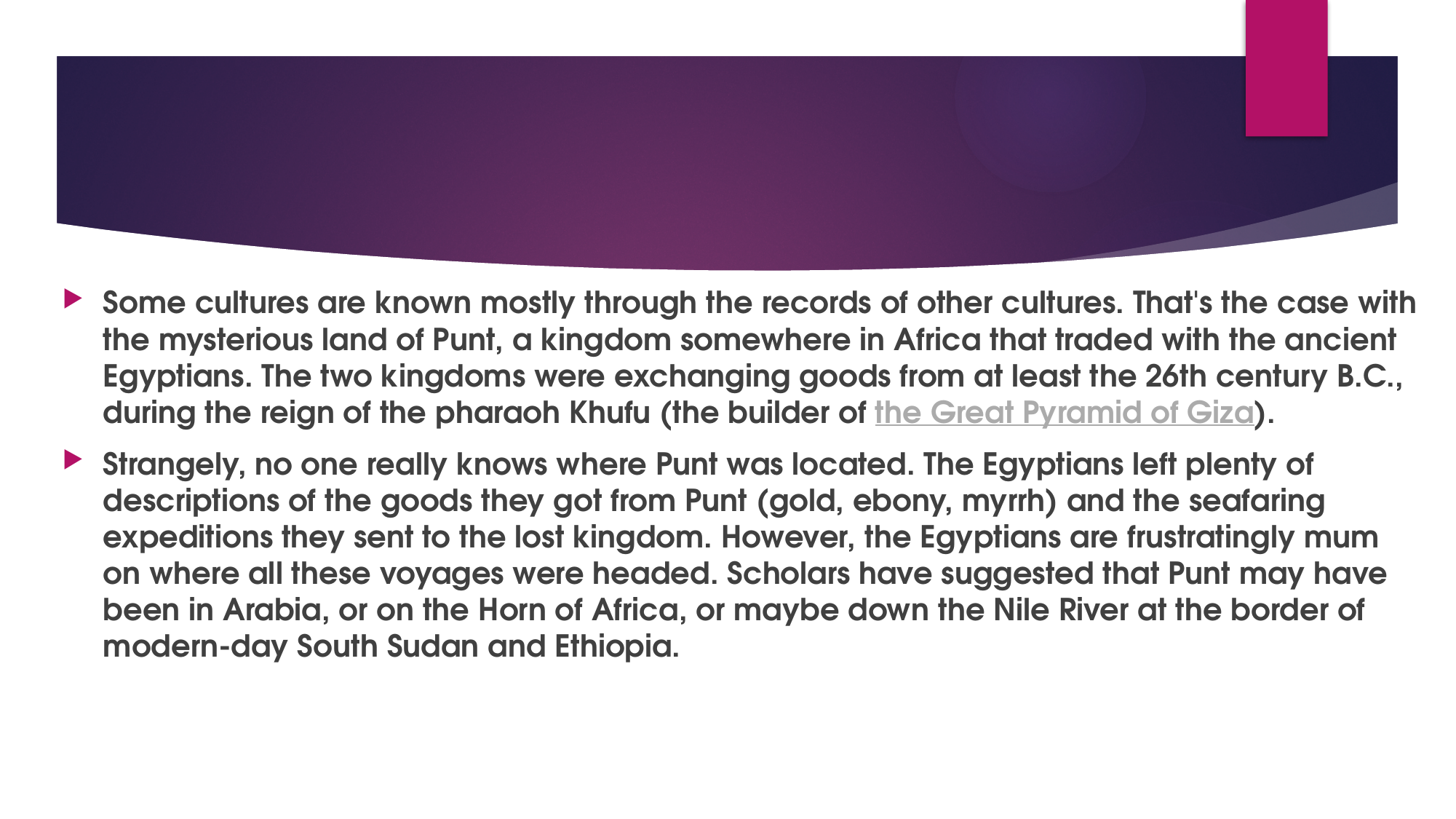

#
Some cultures are known mostly through the records of other cultures. That's the case with the mysterious land of Punt, a kingdom somewhere in Africa that traded with the ancient Egyptians. The two kingdoms were exchanging goods from at least the 26th century B.C., during the reign of the pharaoh Khufu (the builder of the Great Pyramid of Giza).
Strangely, no one really knows where Punt was located. The Egyptians left plenty of descriptions of the goods they got from Punt (gold, ebony, myrrh) and the seafaring expeditions they sent to the lost kingdom. However, the Egyptians are frustratingly mum on where all these voyages were headed. Scholars have suggested that Punt may have been in Arabia, or on the Horn of Africa, or maybe down the Nile River at the border of modern-day South Sudan and Ethiopia.